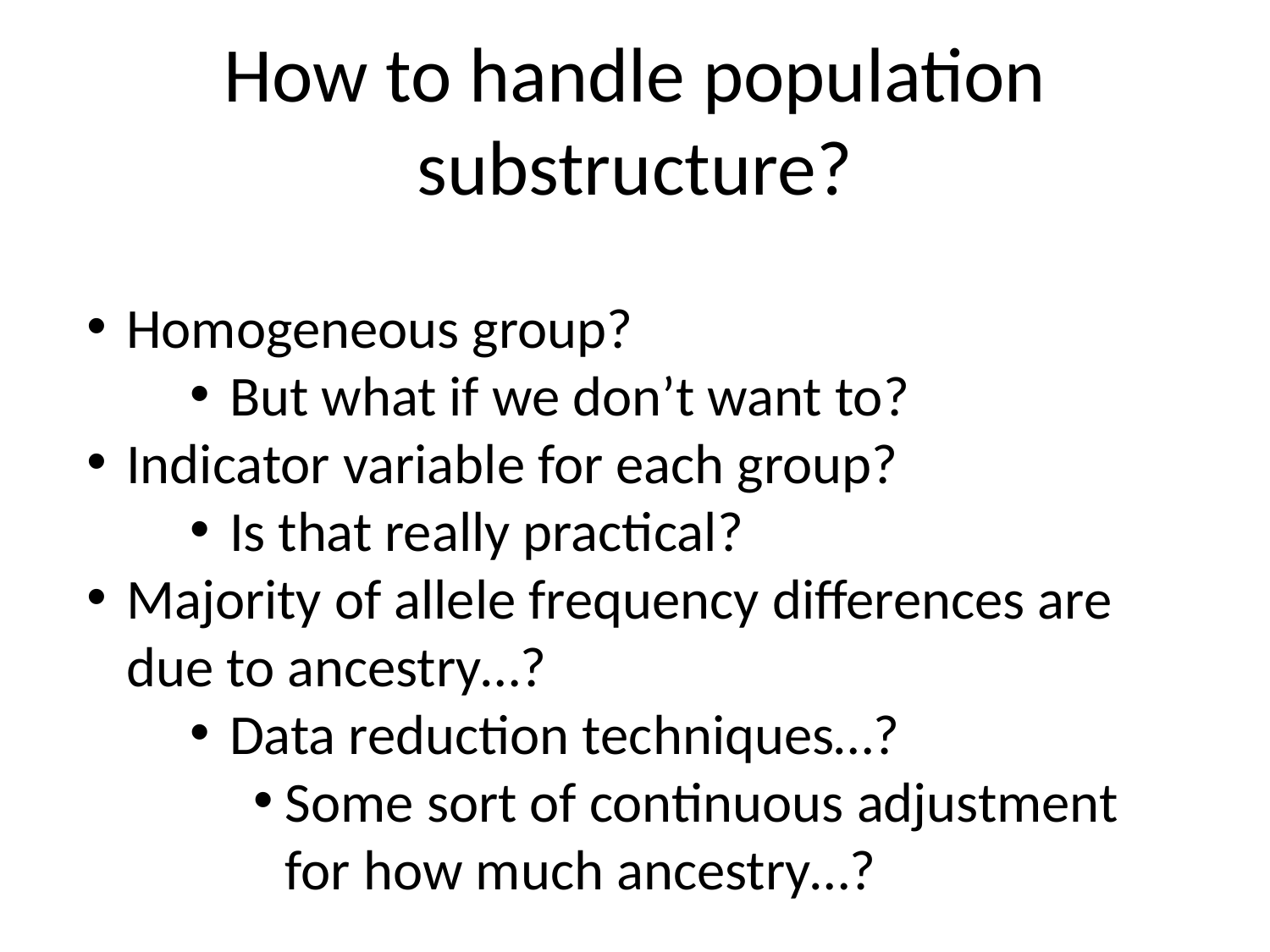

# How to handle population substructure?
Homogeneous group?
But what if we don’t want to?
Indicator variable for each group?
Is that really practical?
Majority of allele frequency differences are due to ancestry…?
Data reduction techniques…?
Some sort of continuous adjustment for how much ancestry…?